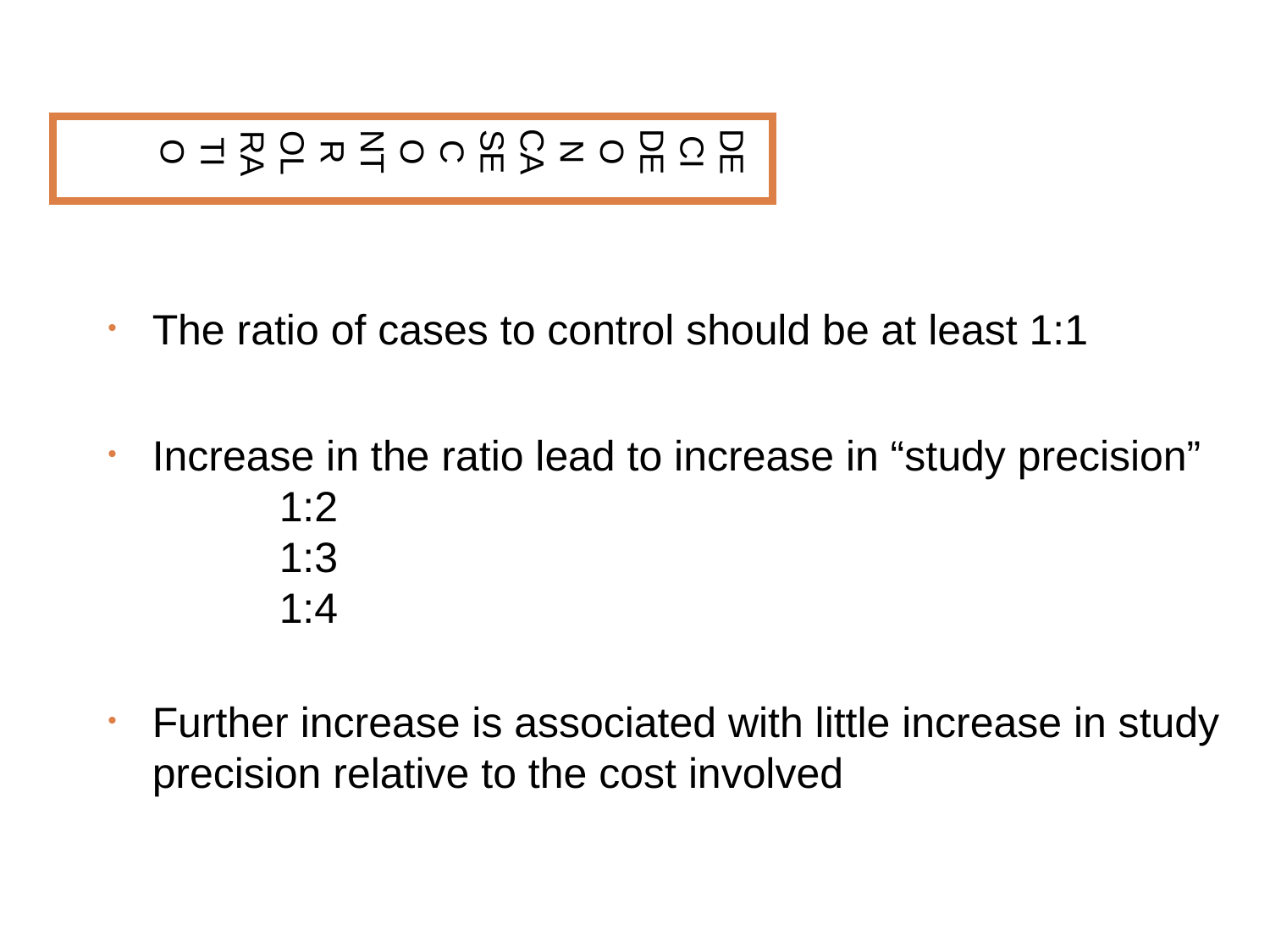

DECIDE ON CASE CONTROL RATIO
The ratio of cases to control should be at least 1:1

Increase in the ratio lead to increase in “study precision”
		1:2
		1:3
		1:4

Further increase is associated with little increase in study precision relative to the cost involved